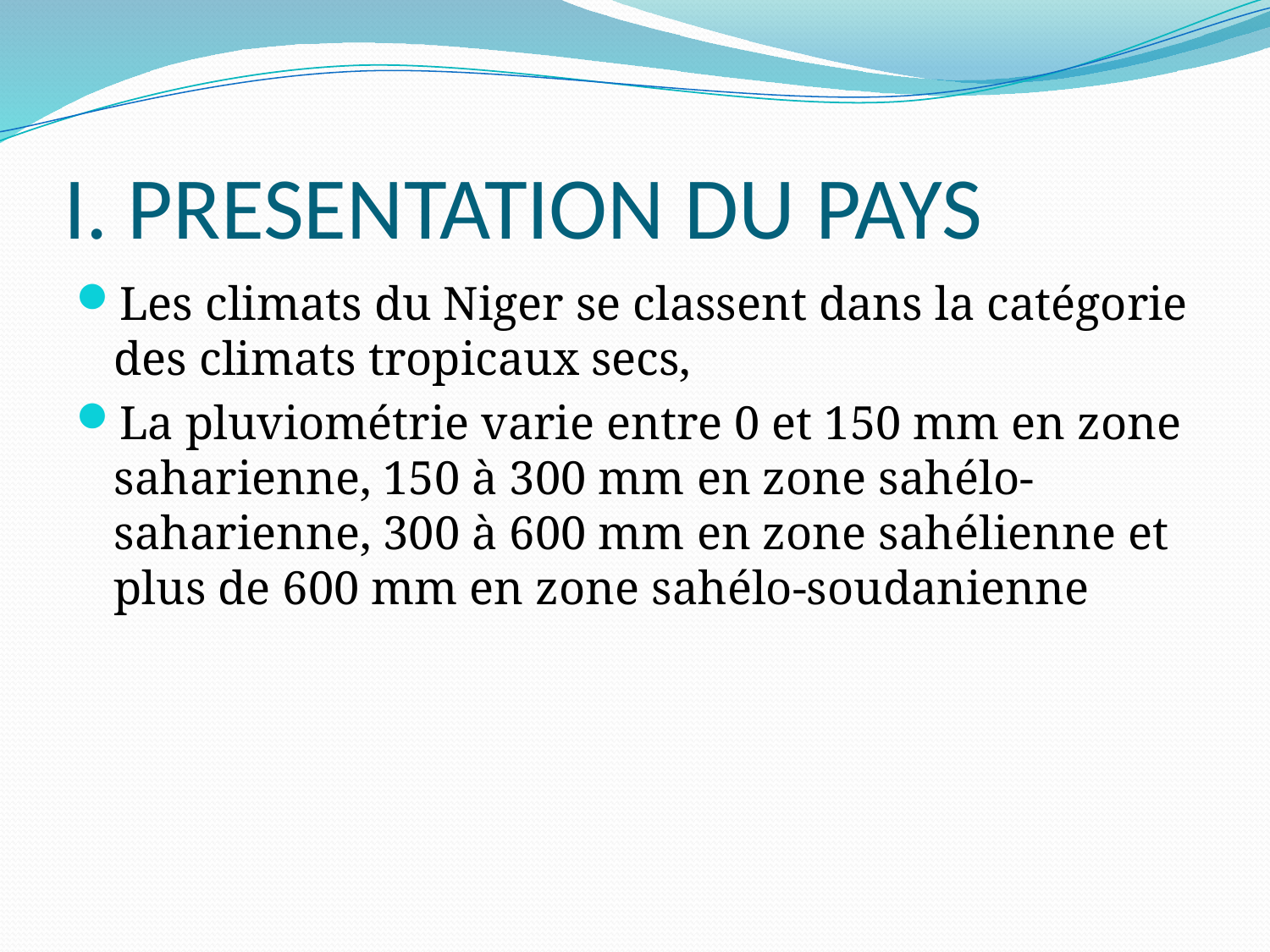

# I. PRESENTATION DU PAYS
Les climats du Niger se classent dans la catégorie des climats tropicaux secs,
La pluviométrie varie entre 0 et 150 mm en zone saharienne, 150 à 300 mm en zone sahélo-saharienne, 300 à 600 mm en zone sahélienne et plus de 600 mm en zone sahélo-soudanienne